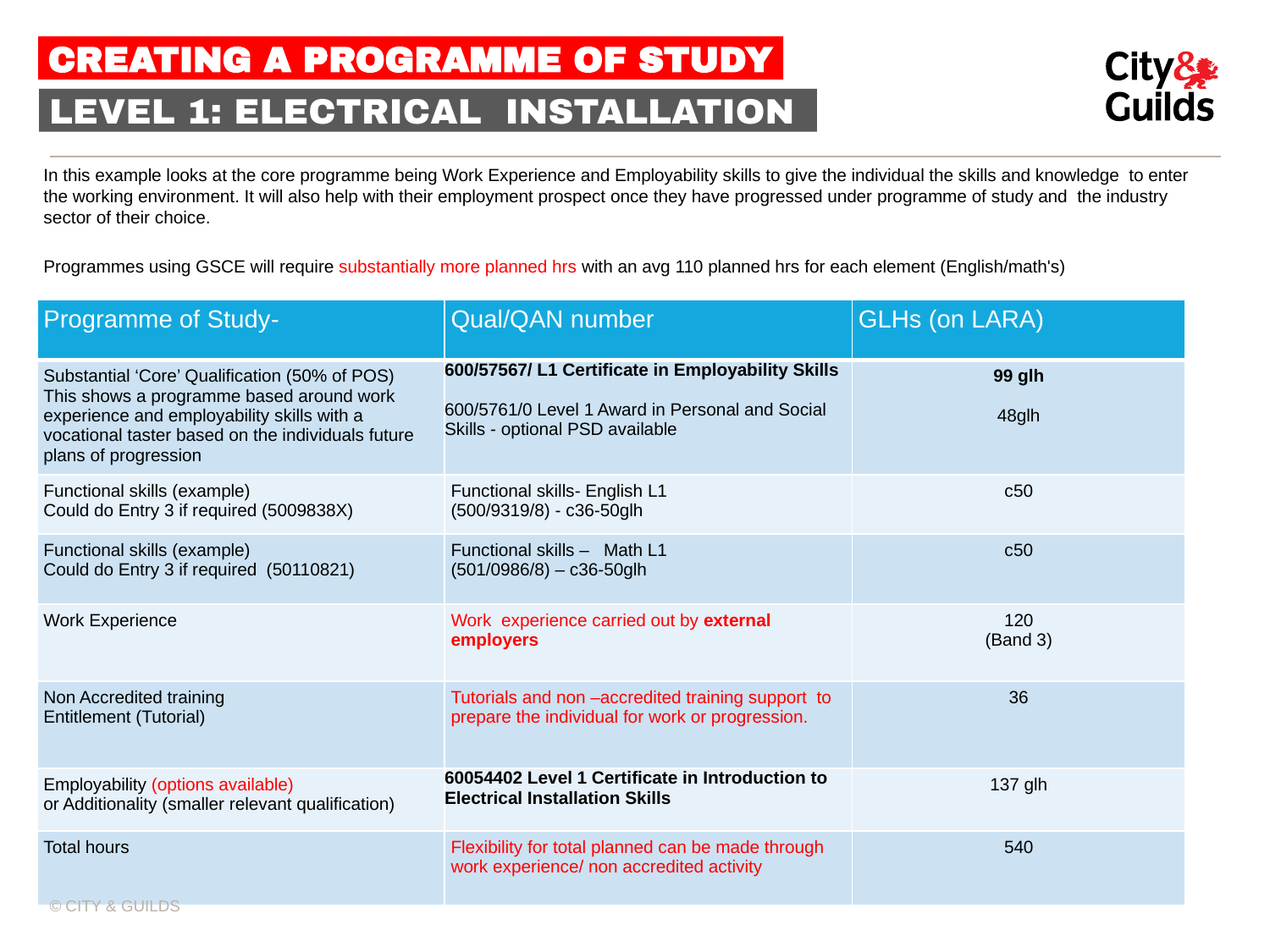

CREATING A PROGRAMME OF STUDY
LEVEL 1: ELECTRICAL  INSTALLATION
In this example looks at the core programme being Work Experience and Employability skills to give the individual the skills and knowledge  to enter the working environment. It will also help with their employment prospect once they have progressed under programme of study and  the industry sector of their choice.

Programmes using GSCE will require substantially more planned hrs with an avg 110 planned hrs for each element (English/math's)
| Programme of Study- | Qual/QAN number | GLHs (on LARA) |
| --- | --- | --- |
| Substantial ‘Core’ Qualification (50% of POS) This shows a programme based around work experience and employability skills with a vocational taster based on the individuals future plans of progression | 600/57567/ L1 Certificate in Employability Skills 600/5761/0 Level 1 Award in Personal and Social Skills - optional PSD available | 99 glh 48glh |
| Functional skills (example) Could do Entry 3 if required (5009838X) | Functional skills- English L1 (500/9319/8) - c36-50glh | c50 |
| Functional skills (example) Could do Entry 3 if required (50110821) | Functional skills – Math L1 (501/0986/8) – c36-50glh | c50 |
| Work Experience | Work experience carried out by external employers | 120 (Band 3) |
| Non Accredited training Entitlement (Tutorial) | Tutorials and non –accredited training support to prepare the individual for work or progression. | 36 |
| Employability (options available) or Additionality (smaller relevant qualification) | 60054402 Level 1 Certificate in Introduction to Electrical Installation Skills | 137 glh |
| Total hours | Flexibility for total planned can be made through work experience/ non accredited activity | 540 |
© CITY & GUILDS